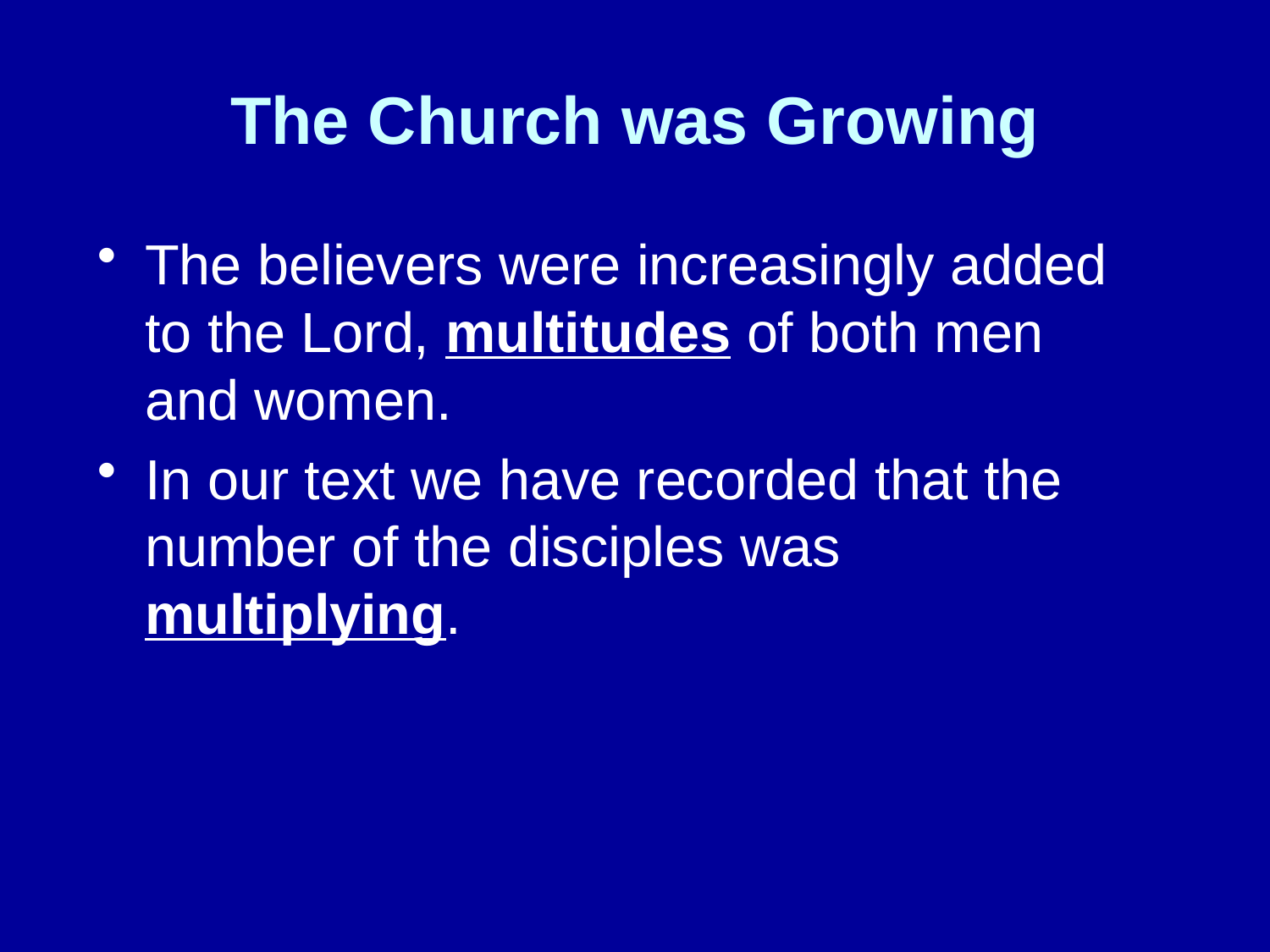

# The Church was Growing
The believers were increasingly added to the Lord, multitudes of both men and women.
In our text we have recorded that the number of the disciples was multiplying.